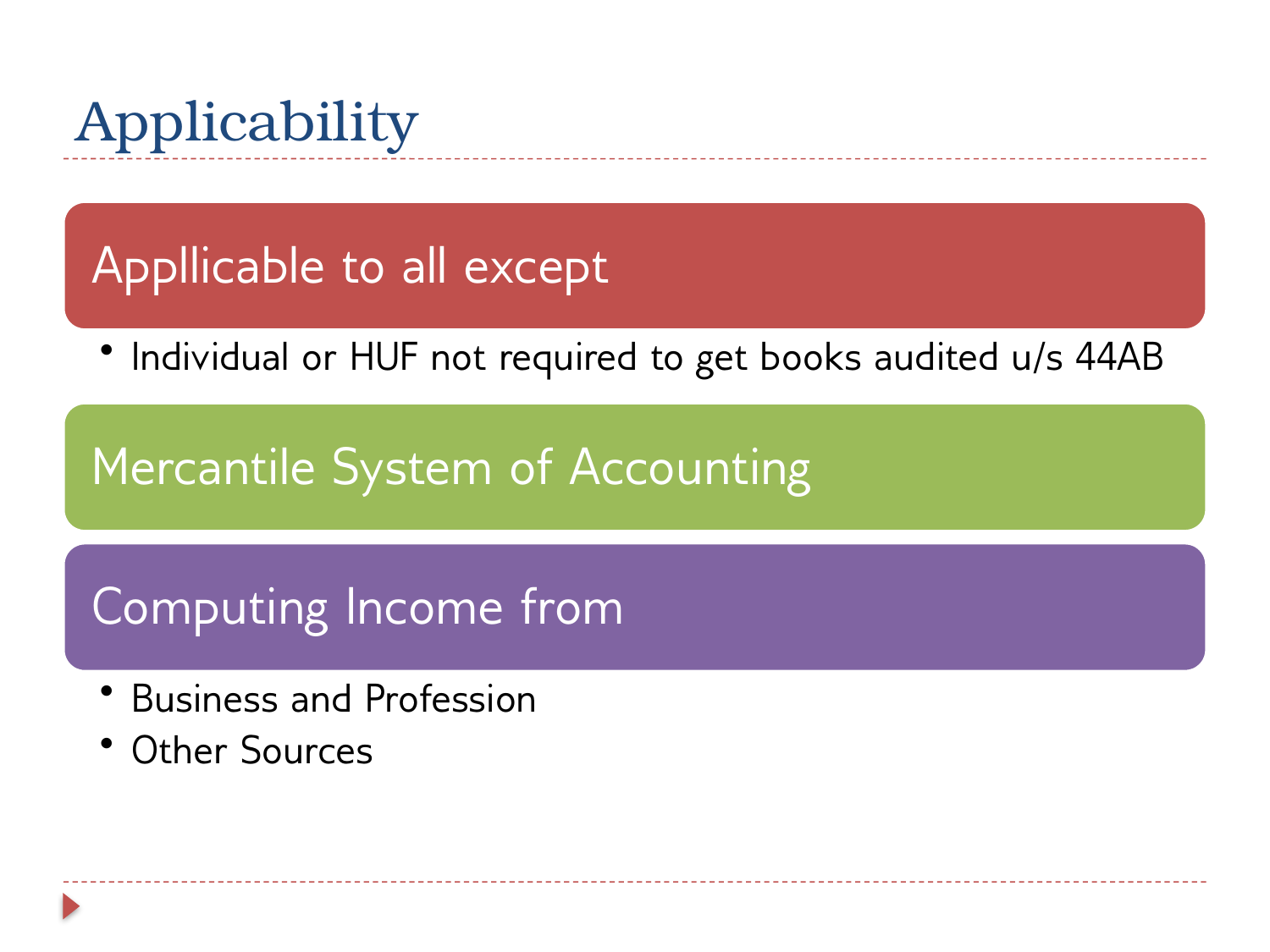

# Applicability
Appllicable to all except
Individual or HUF not required to get books audited u/s 44AB
Mercantile System of Accounting
Computing Income from
Business and Profession
Other Sources